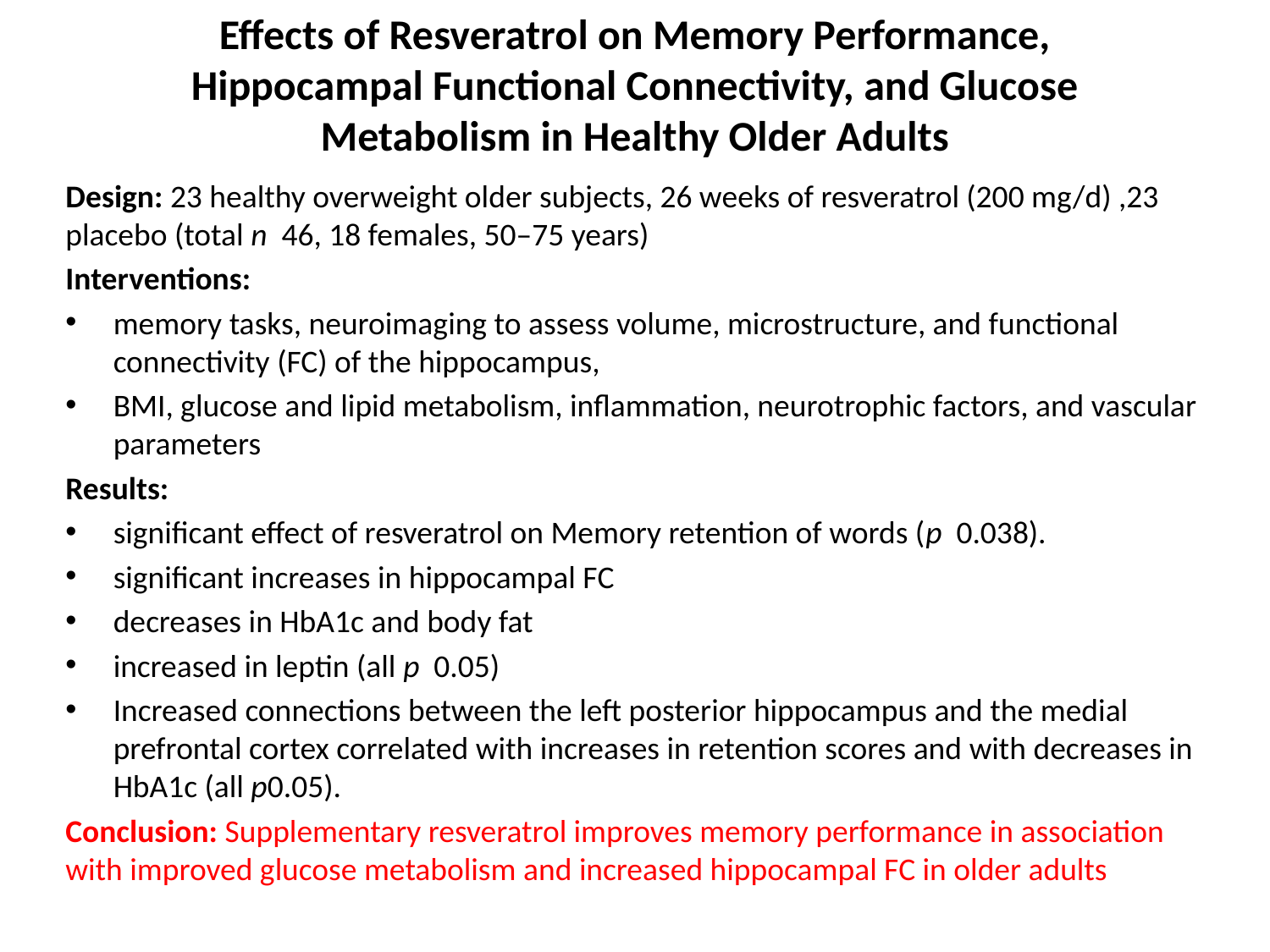

# Effects of Resveratrol on Memory Performance, Hippocampal Functional Connectivity, and Glucose Metabolism in Healthy Older Adults
Design: 23 healthy overweight older subjects, 26 weeks of resveratrol (200 mg/d) ,23 placebo (total n  46, 18 females, 50–75 years)
Interventions:
memory tasks, neuroimaging to assess volume, microstructure, and functional connectivity (FC) of the hippocampus,
BMI, glucose and lipid metabolism, inflammation, neurotrophic factors, and vascular parameters
Results:
significant effect of resveratrol on Memory retention of words (p  0.038).
significant increases in hippocampal FC
decreases in HbA1c and body fat
increased in leptin (all p  0.05)
Increased connections between the left posterior hippocampus and the medial prefrontal cortex correlated with increases in retention scores and with decreases in HbA1c (all p0.05).
Conclusion: Supplementary resveratrol improves memory performance in association with improved glucose metabolism and increased hippocampal FC in older adults